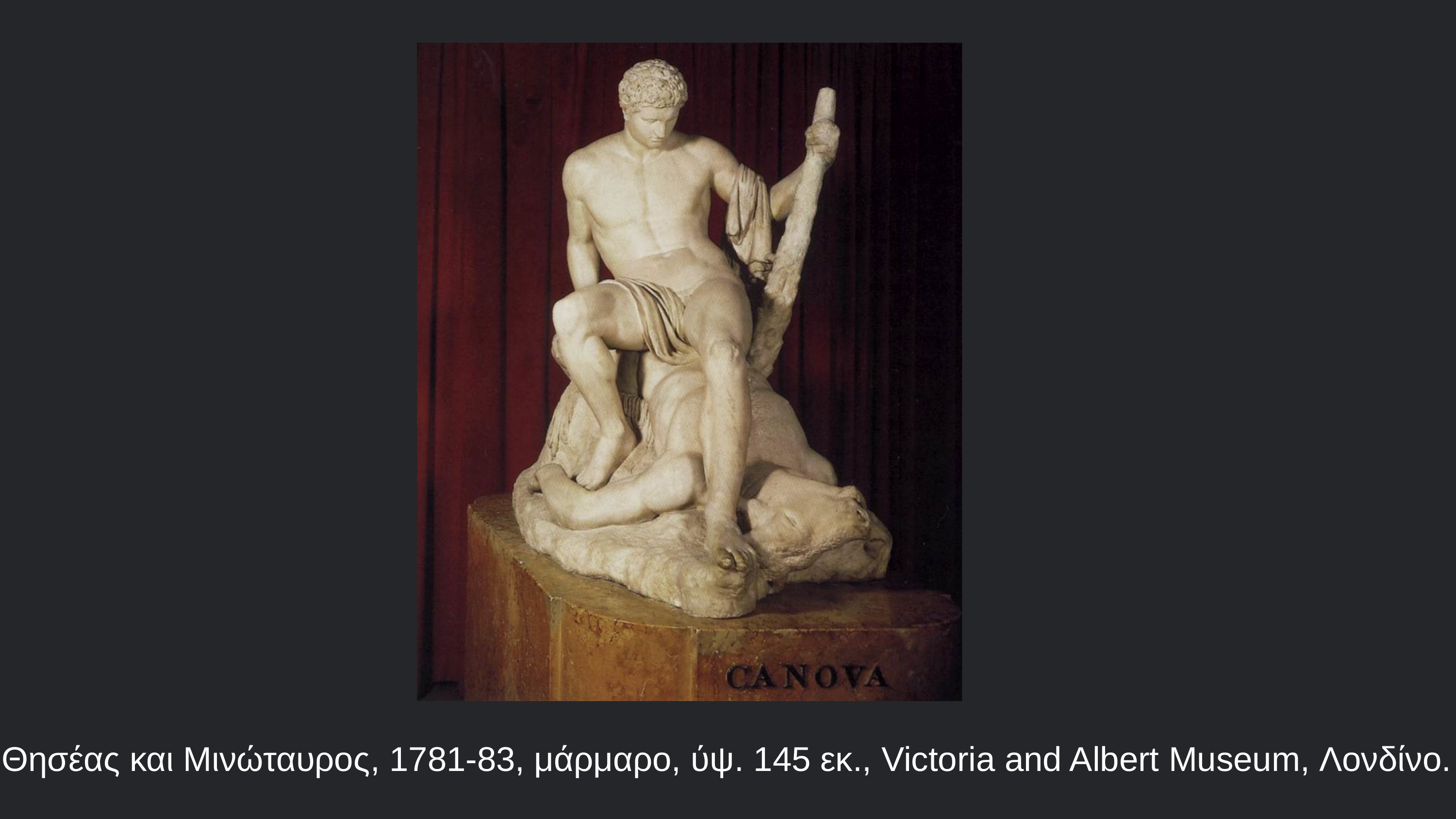

Θησέας και Μινώταυρος, 1781-83, μάρμαρο, ύψ. 145 εκ., Victoria and Albert Museum, Λονδίνο.